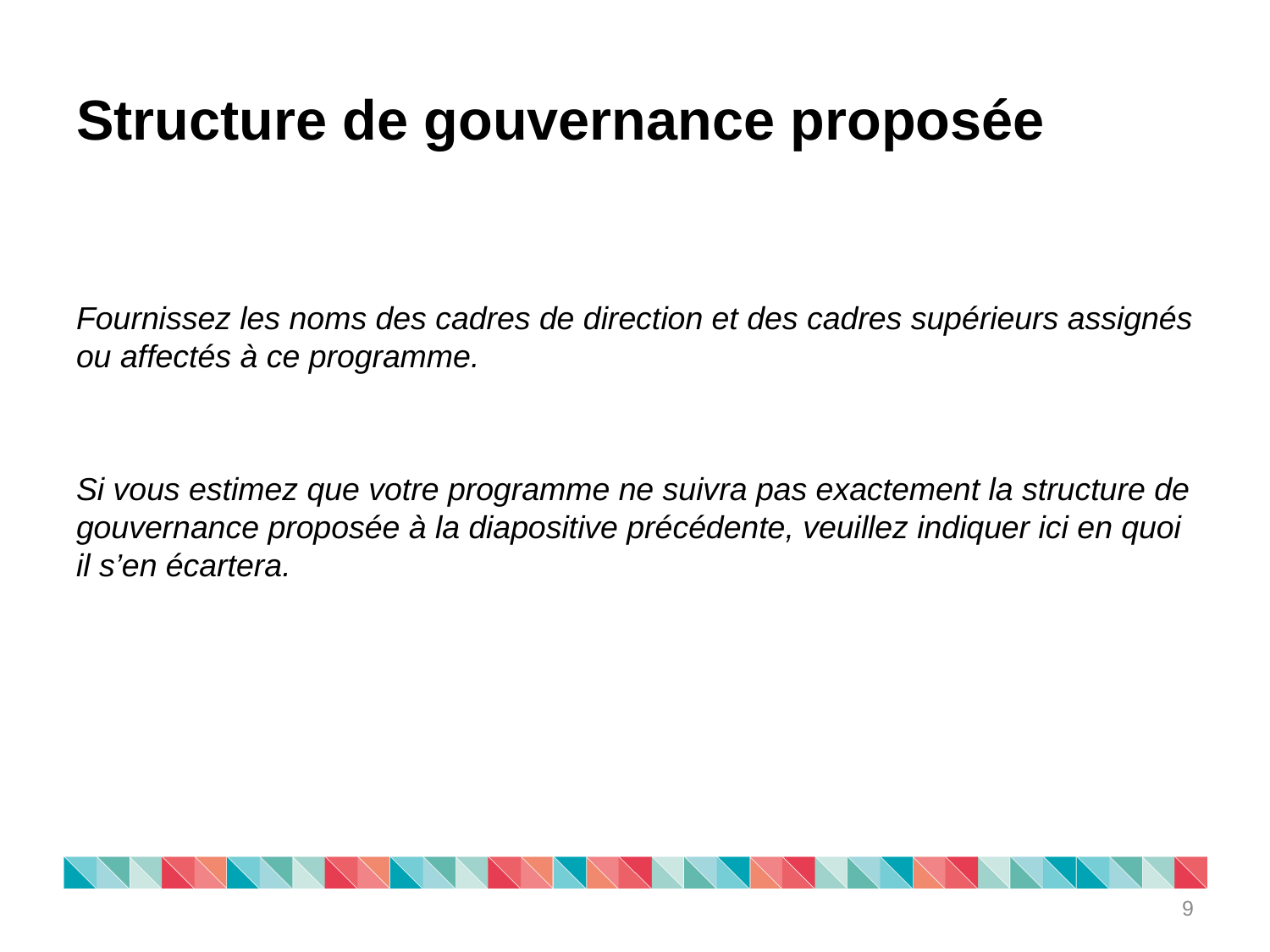

# Structure de gouvernance proposée
Fournissez les noms des cadres de direction et des cadres supérieurs assignés ou affectés à ce programme.

Si vous estimez que votre programme ne suivra pas exactement la structure de gouvernance proposée à la diapositive précédente, veuillez indiquer ici en quoi il s’en écartera.
9